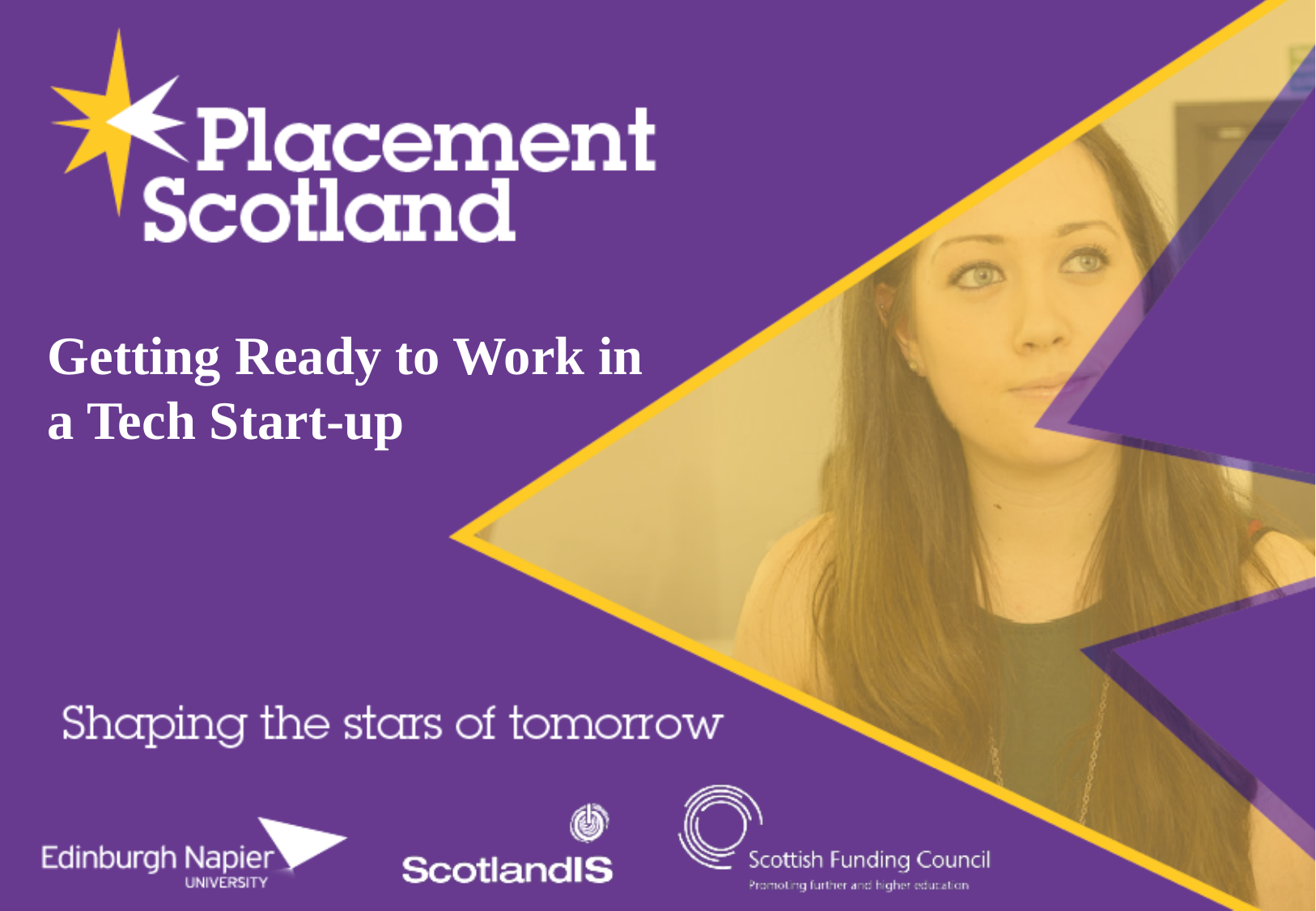

Getting Ready to Work in a Tech Start-up